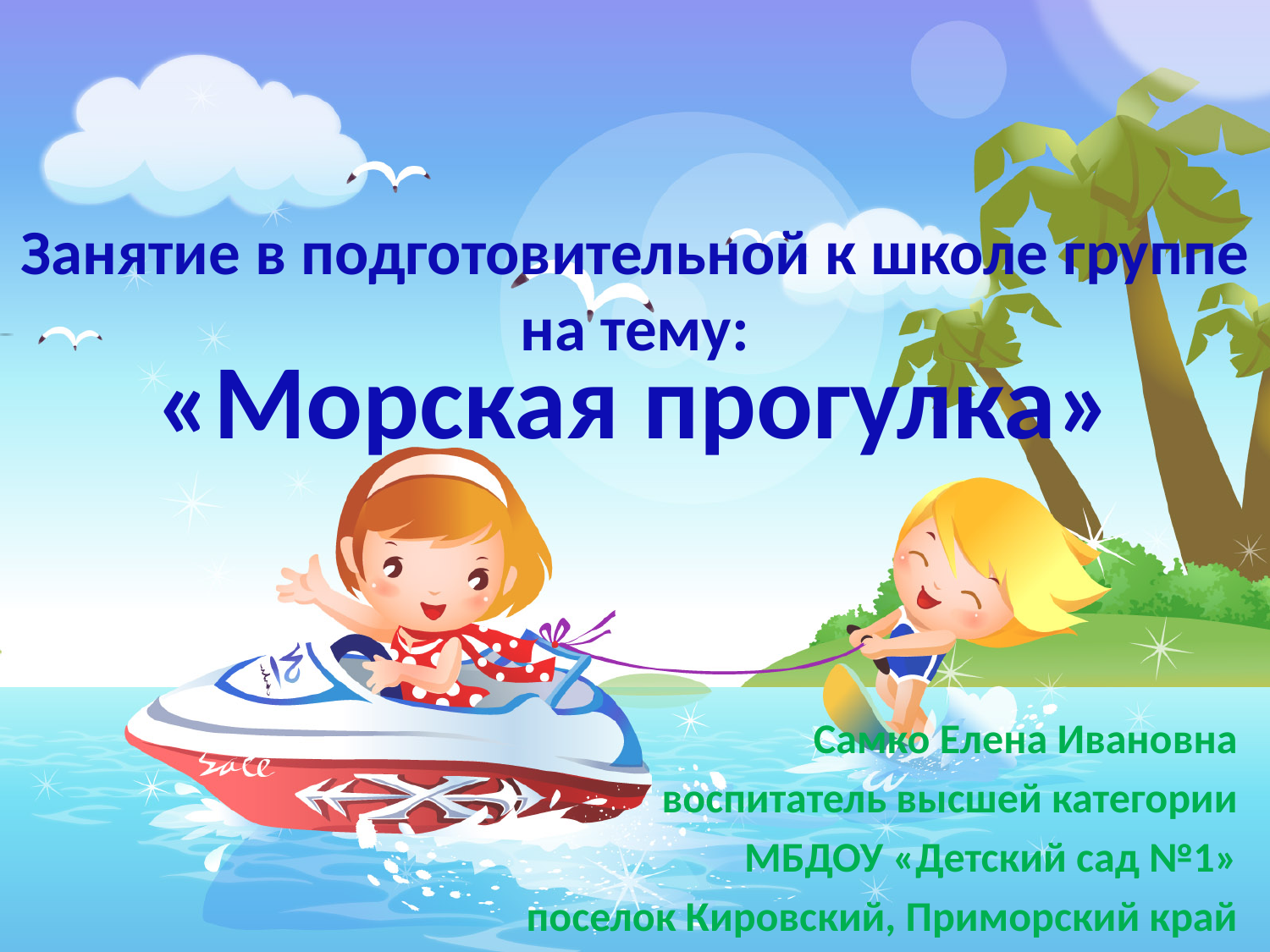

Занятие в подготовительной к школе группе на тему:
«Морская прогулка»
Самко Елена Ивановна
воспитатель высшей категории
МБДОУ «Детский сад №1»
поселок Кировский, Приморский край